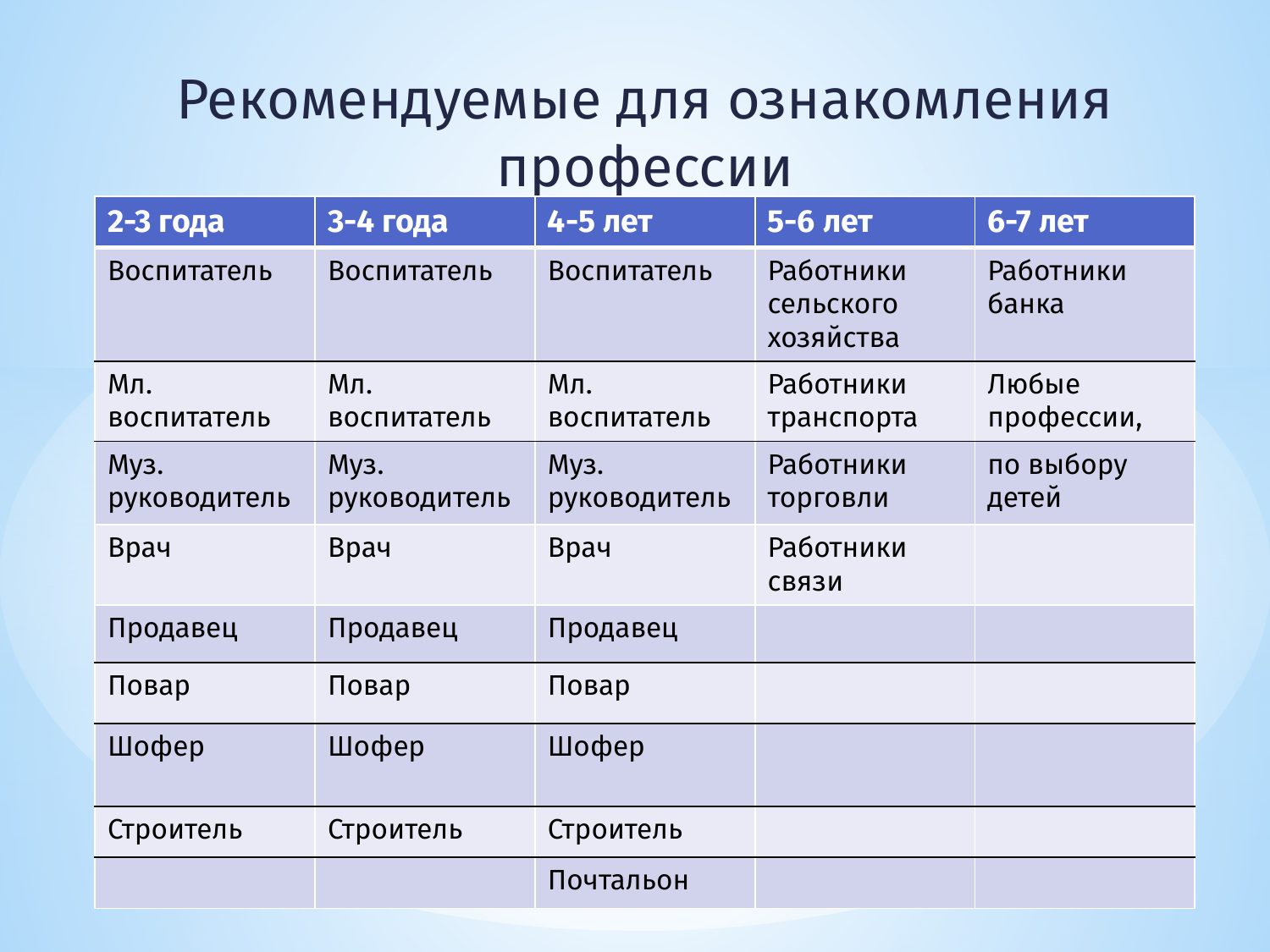

Рекомендуемые для ознакомления профессии
| 2-3 года | 3-4 года | 4-5 лет | 5-6 лет | 6-7 лет |
| --- | --- | --- | --- | --- |
| Воспитатель | Воспитатель | Воспитатель | Работники сельского хозяйства | Работники банка |
| Мл. воспитатель | Мл. воспитатель | Мл. воспитатель | Работники транспорта | Любые профессии, |
| Муз. руководитель | Муз. руководитель | Муз. руководитель | Работники торговли | по выбору детей |
| Врач | Врач | Врач | Работники связи |  |
| Продавец | Продавец | Продавец |  |  |
| Повар | Повар | Повар |  |  |
| Шофер | Шофер | Шофер |  |  |
| Строитель | Строитель | Строитель |  |  |
|  |  | Почтальон |  |  |